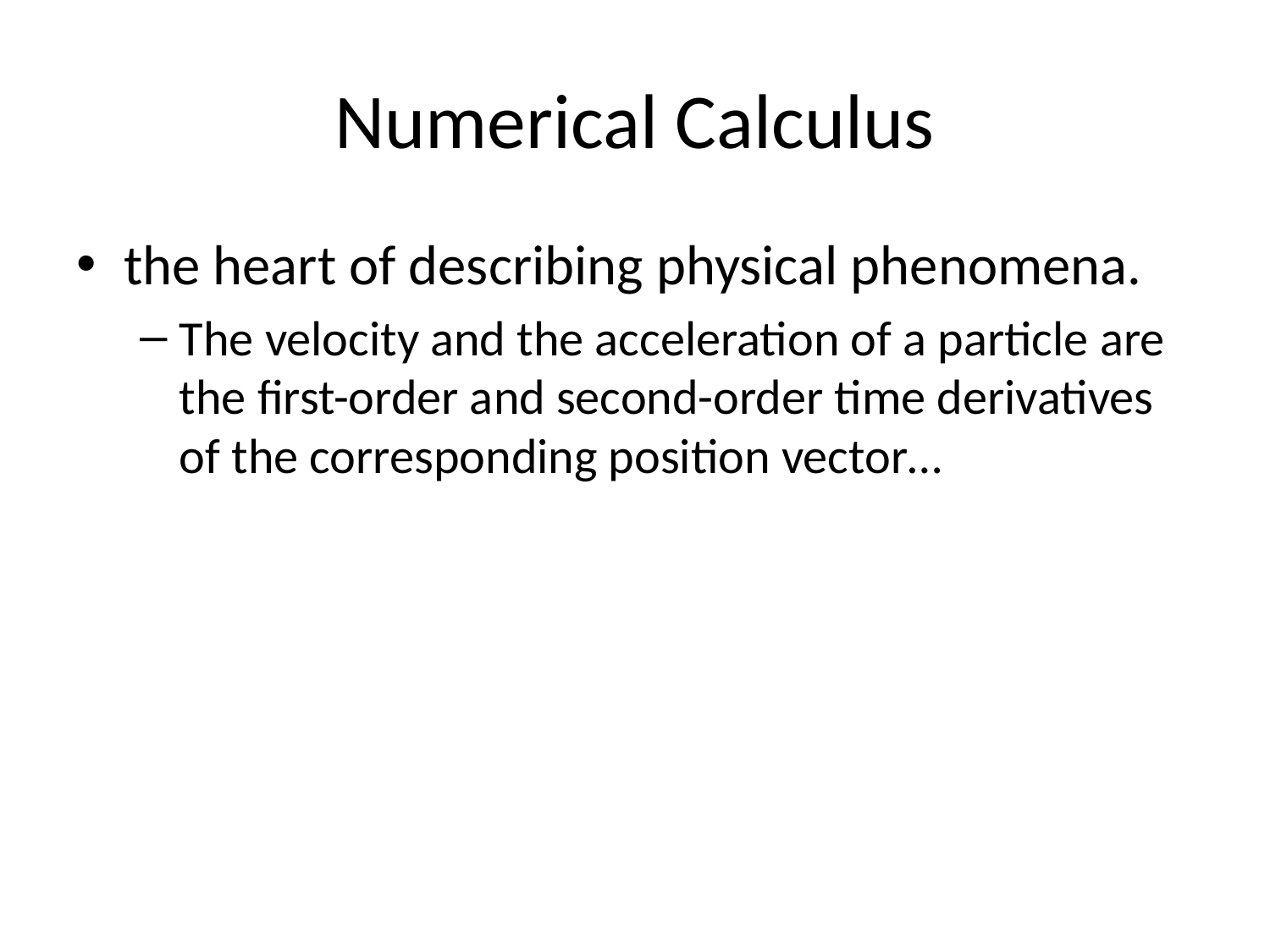

# Numerical Calculus
the heart of describing physical phenomena.
The velocity and the acceleration of a particle are the first-order and second-order time derivatives of the corresponding position vector…